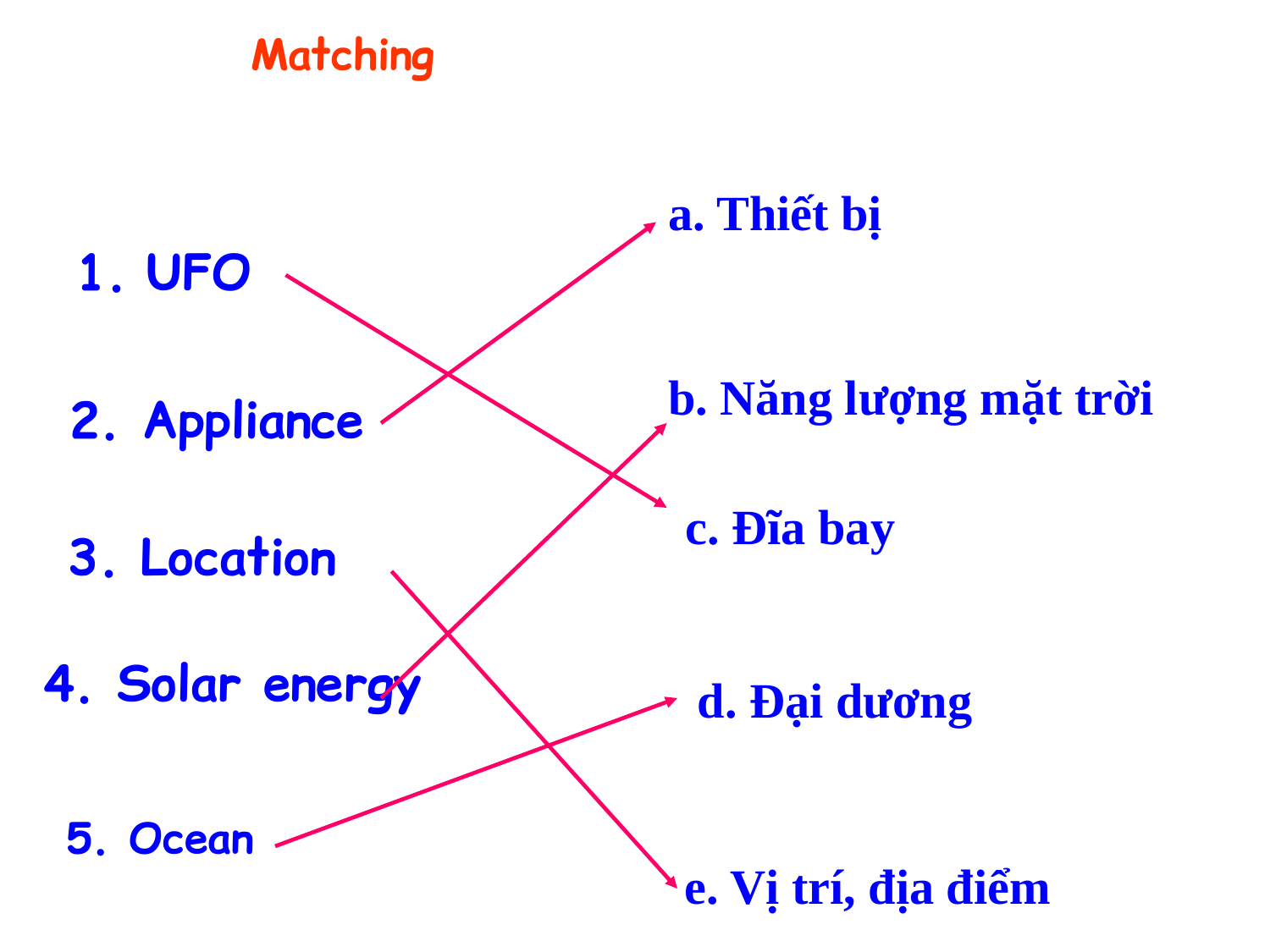

Matching
a. Thiết bị

1. UFO

b. Năng lượng mặt trời
2. Appliance

c. Đĩa bay
3. Location

4. Solar energy
d. Đại dương

5. Ocean
e. Vị trí, địa điểm